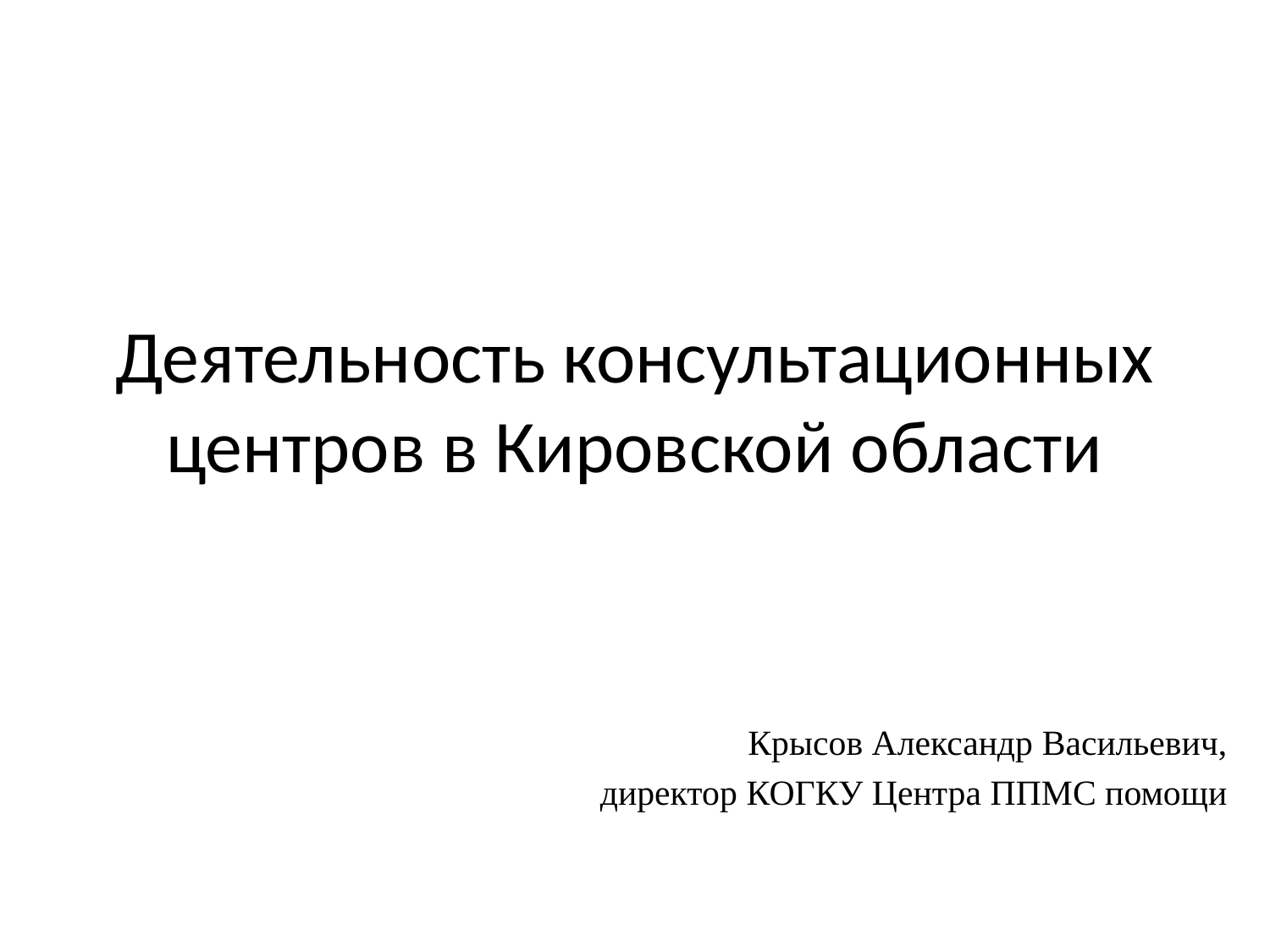

# Деятельность консультационных центров в Кировской области
Крысов Александр Васильевич,
директор КОГКУ Центра ППМС помощи